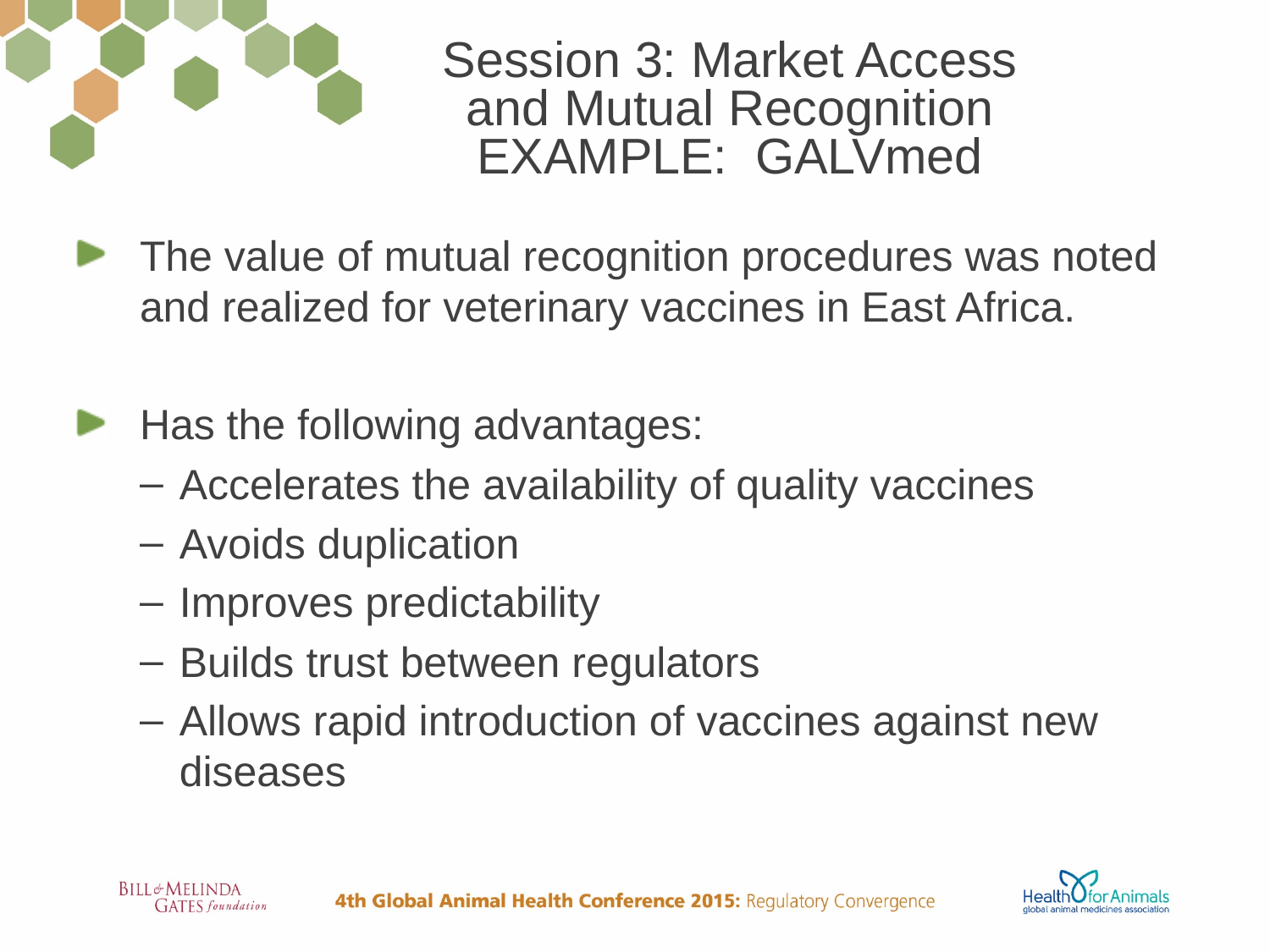

# Session 3: Market Access and Mutual Recognition EXAMPLE:  GALVmed
The value of mutual recognition procedures was noted and realized for veterinary vaccines in East Africa.

Has the following advantages:
Accelerates the availability of quality vaccines
Avoids duplication
Improves predictability
Builds trust between regulators
Allows rapid introduction of vaccines against new diseases